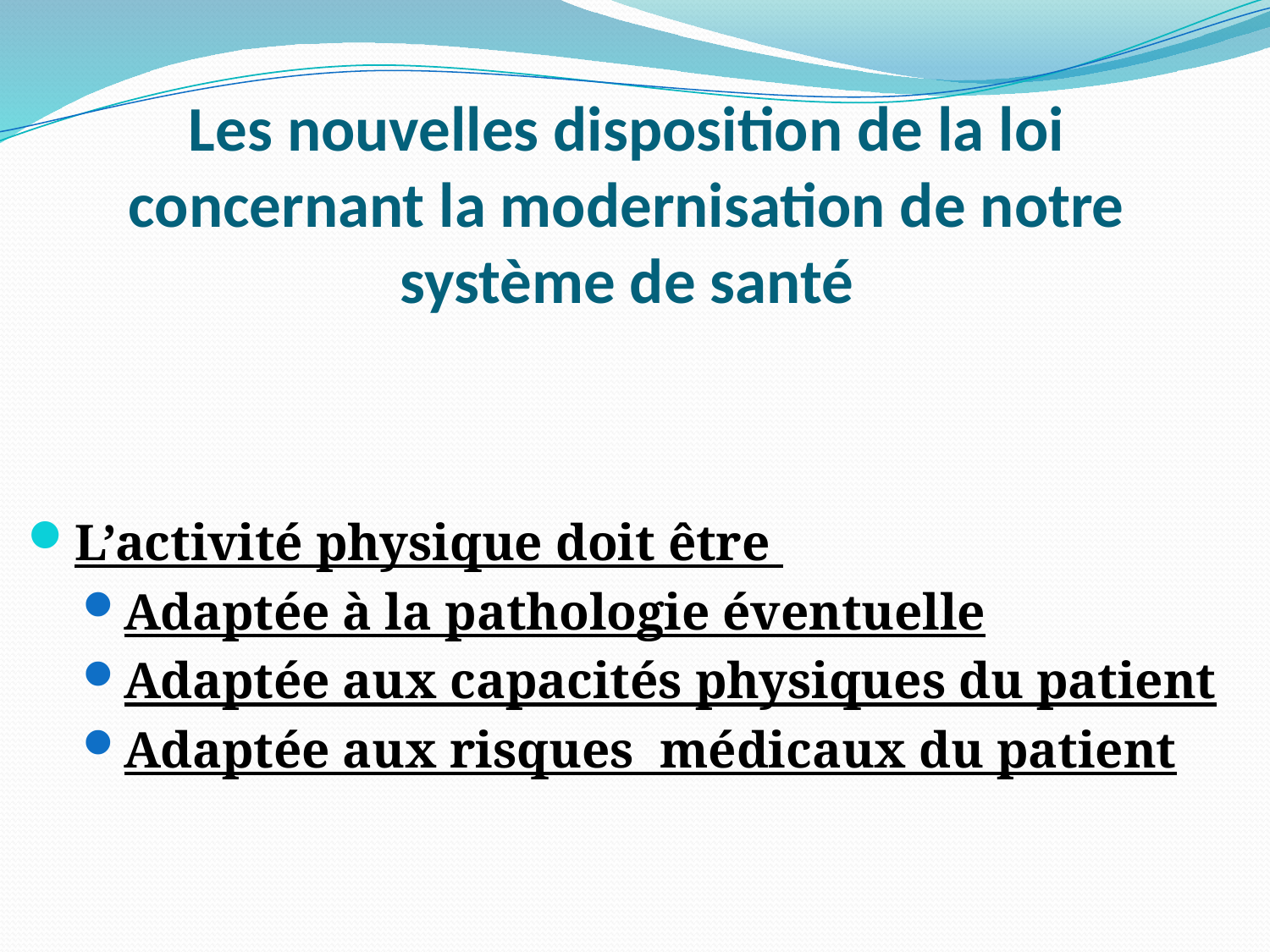

# Les nouvelles disposition de la loi concernant la modernisation de notre système de santé

L’activité physique doit être
Adaptée à la pathologie éventuelle
Adaptée aux capacités physiques du patient
Adaptée aux risques  médicaux du patient